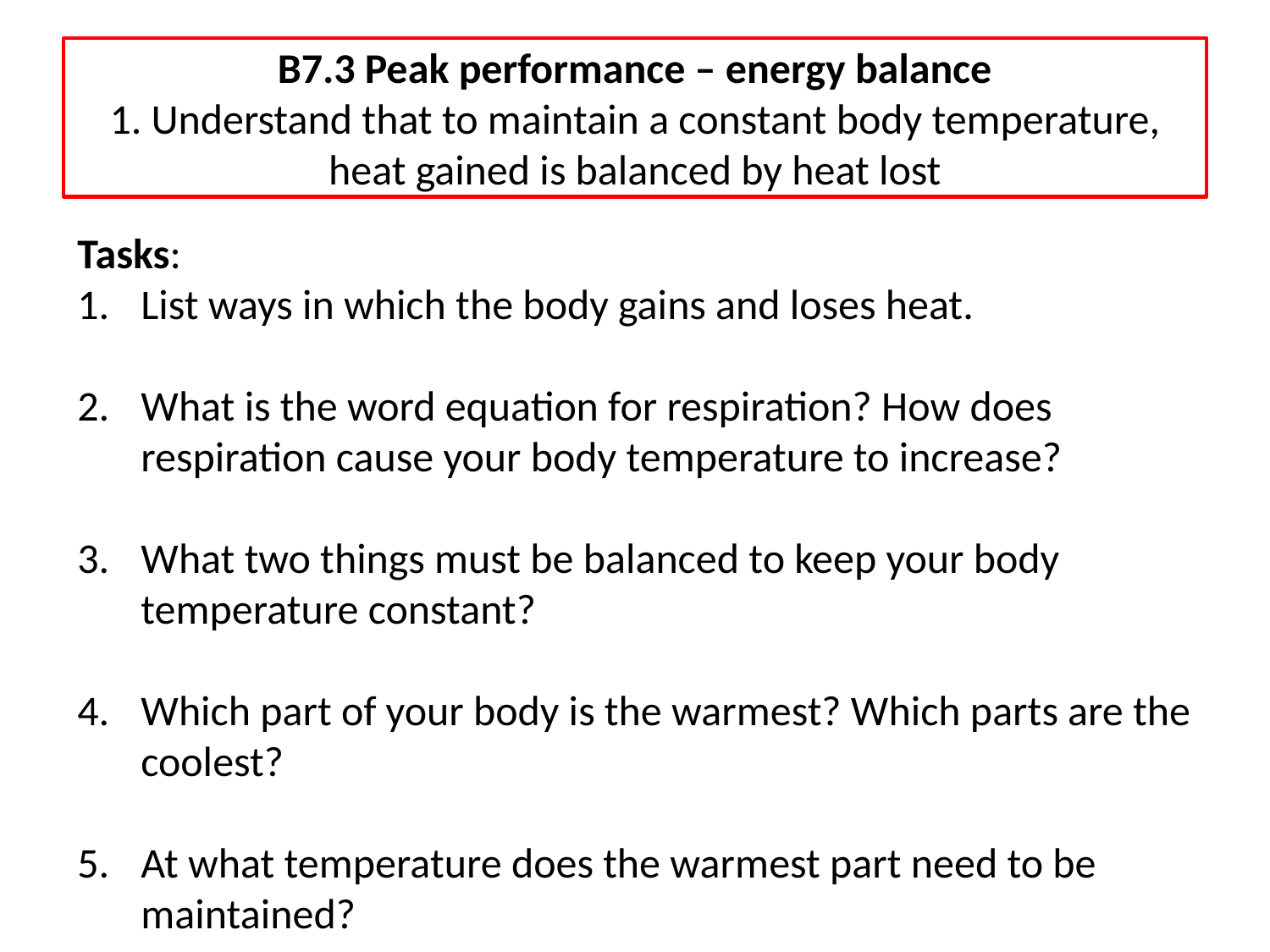

# B7.3 Peak performance – energy balance 1. Understand that to maintain a constant body temperature, heat gained is balanced by heat lost
Tasks:
List ways in which the body gains and loses heat.

What is the word equation for respiration? How does respiration cause your body temperature to increase?

What two things must be balanced to keep your body temperature constant?

Which part of your body is the warmest? Which parts are the coolest?

At what temperature does the warmest part need to be maintained?